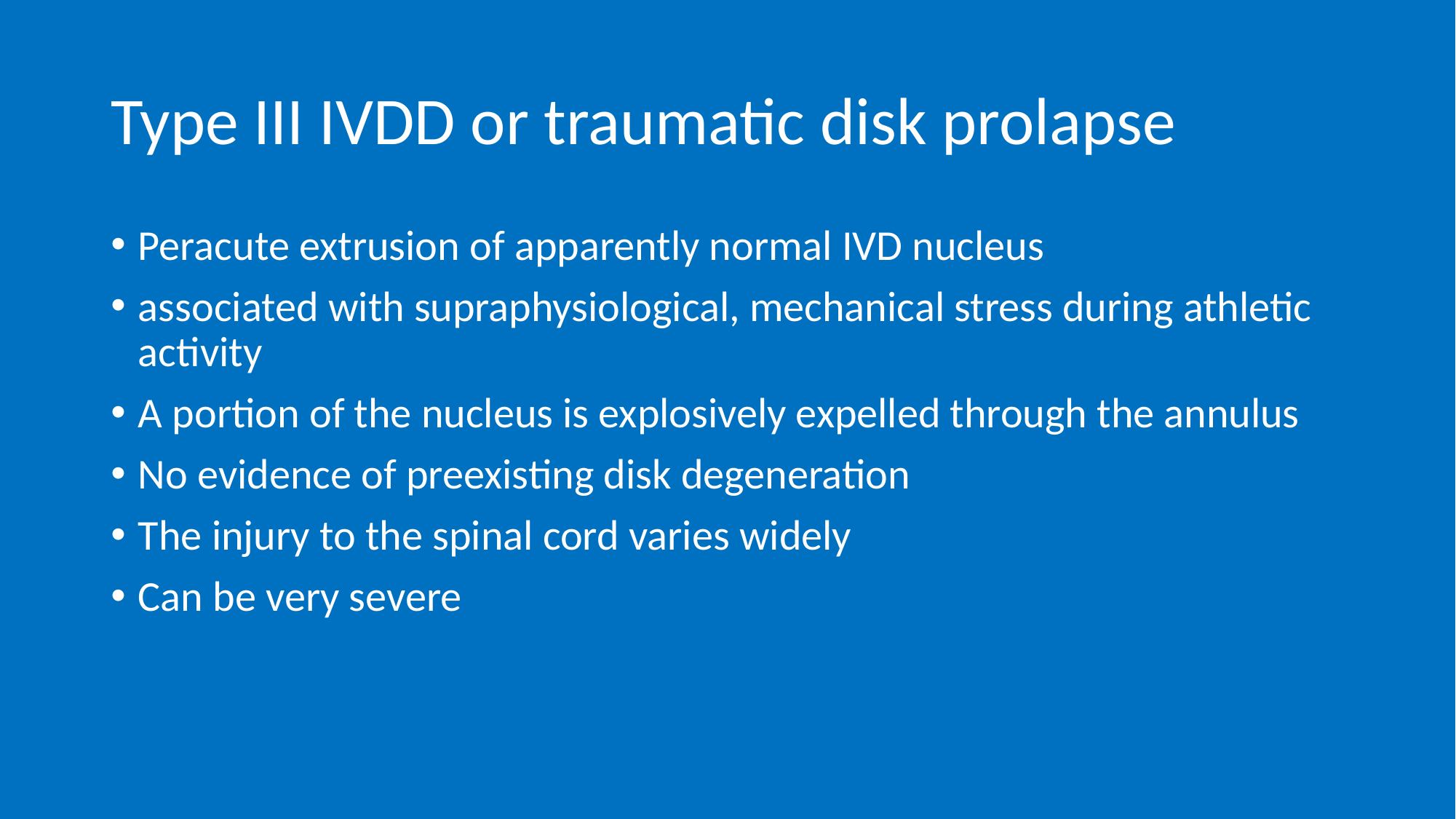

# Type III IVDD or traumatic disk prolapse
Peracute extrusion of apparently normal IVD nucleus
associated with supraphysiological, mechanical stress during athletic activity
A portion of the nucleus is explosively expelled through the annulus
No evidence of preexisting disk degeneration
The injury to the spinal cord varies widely
Can be very severe